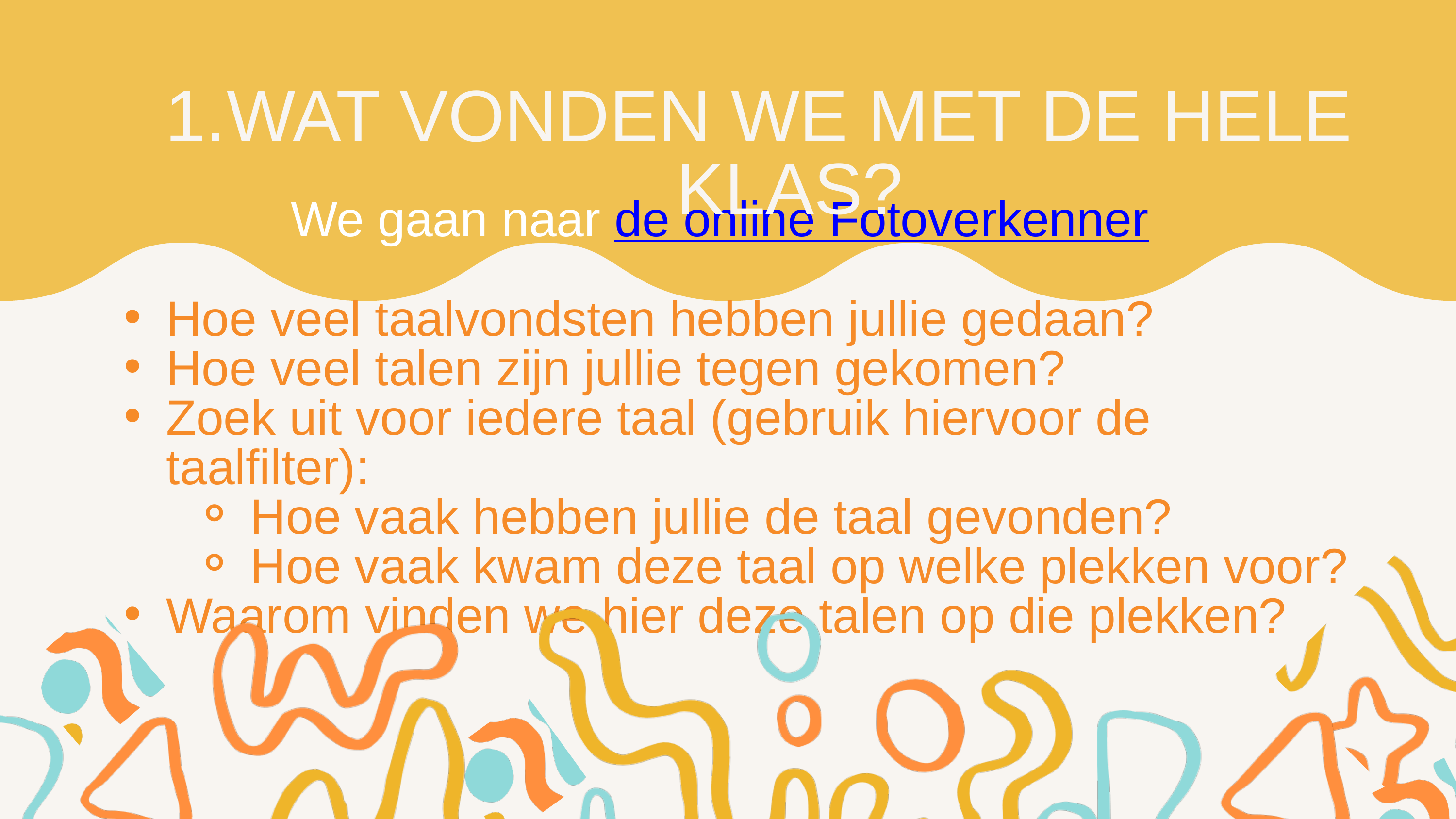

WAT VONDEN WE MET DE HELE KLAS?
We gaan naar de online Fotoverkenner

Hoe veel taalvondsten hebben jullie gedaan?
Hoe veel talen zijn jullie tegen gekomen?
Zoek uit voor iedere taal (gebruik hiervoor de taalfilter):
Hoe vaak hebben jullie de taal gevonden?
Hoe vaak kwam deze taal op welke plekken voor?
Waarom vinden we hier deze talen op die plekken?